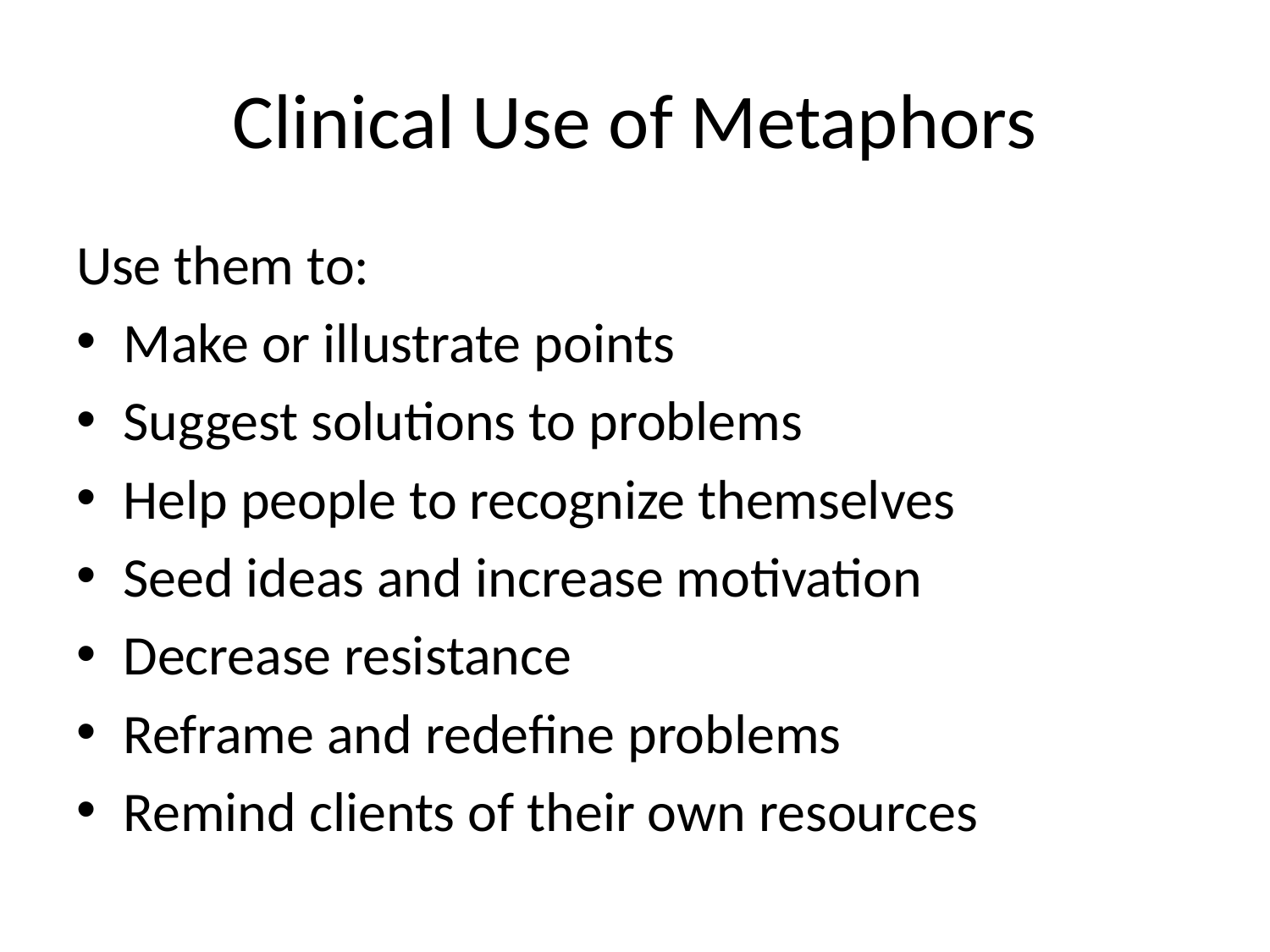

# Clinical Use of Metaphors
Use them to:
Make or illustrate points
Suggest solutions to problems
Help people to recognize themselves
Seed ideas and increase motivation
Decrease resistance
Reframe and redefine problems
Remind clients of their own resources